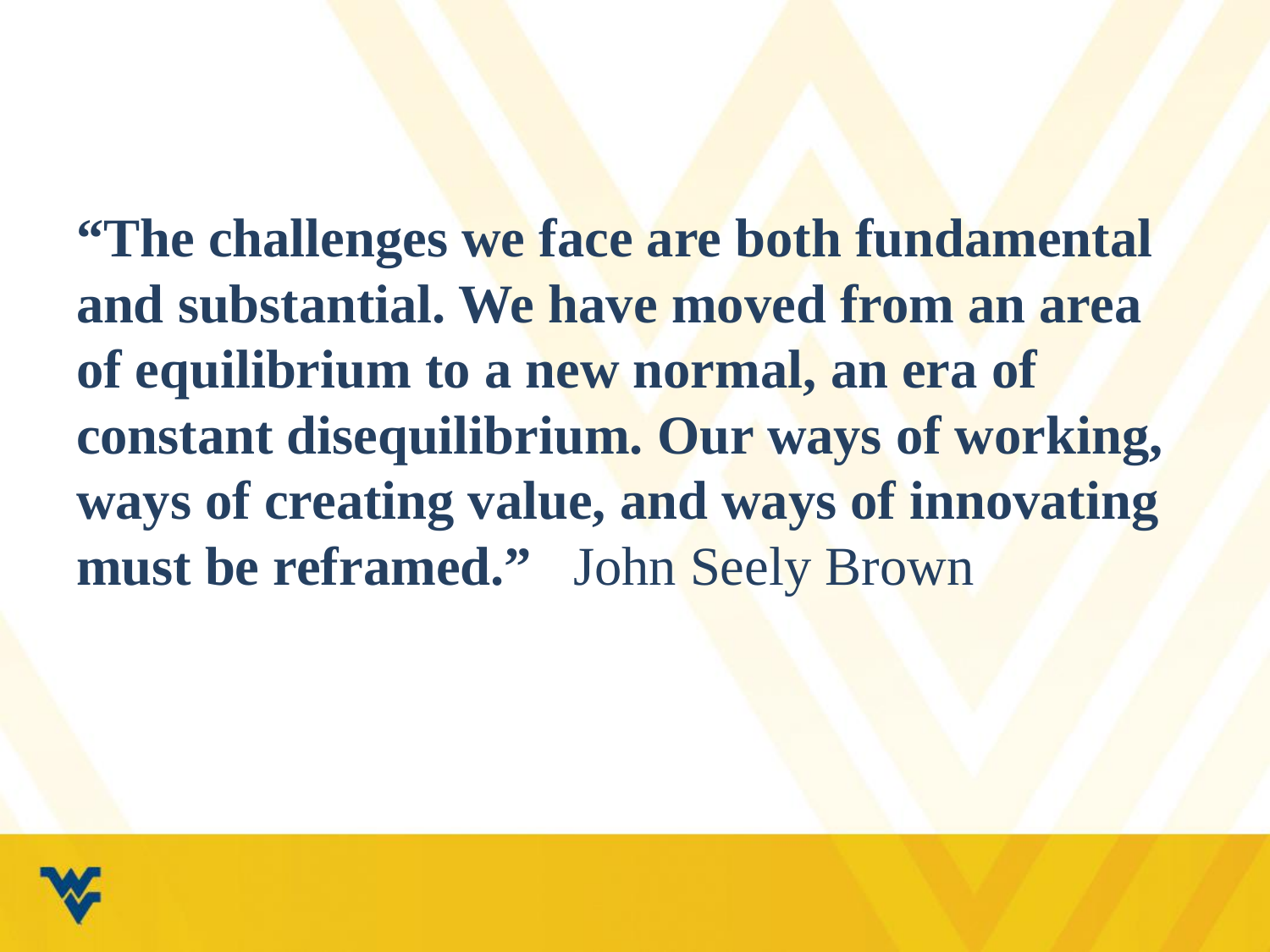

“The challenges we face are both fundamental and substantial. We have moved from an area of equilibrium to a new normal, an era of constant disequilibrium. Our ways of working, ways of creating value, and ways of innovating must be reframed.”   John Seely Brown